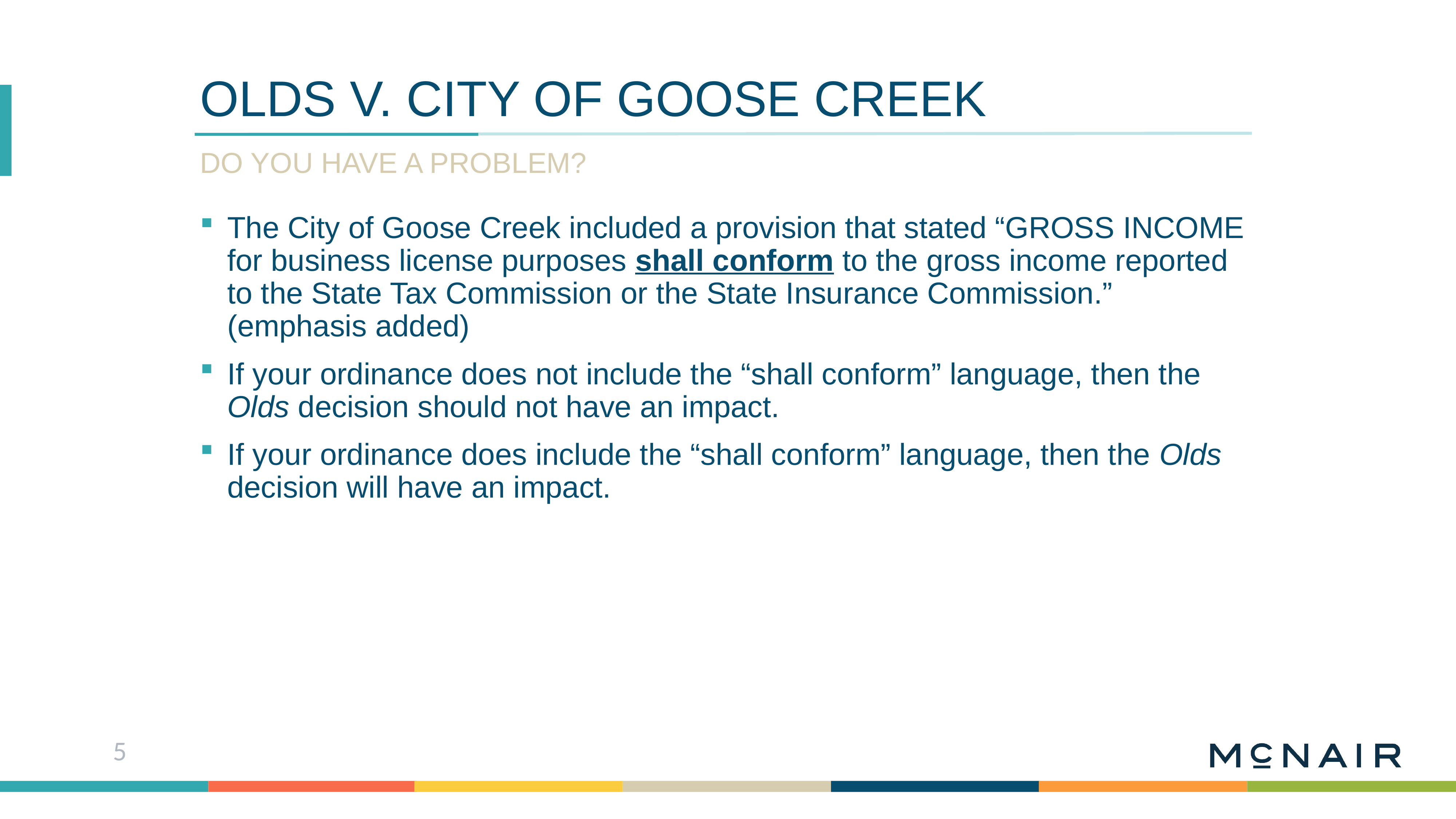

Olds v. city of goose creek
Do you have a problem?
The City of Goose Creek included a provision that stated “GROSS INCOME for business license purposes shall conform to the gross income reported to the State Tax Commission or the State Insurance Commission.” (emphasis added)
If your ordinance does not include the “shall conform” language, then the Olds decision should not have an impact.
If your ordinance does include the “shall conform” language, then the Olds decision will have an impact.
5